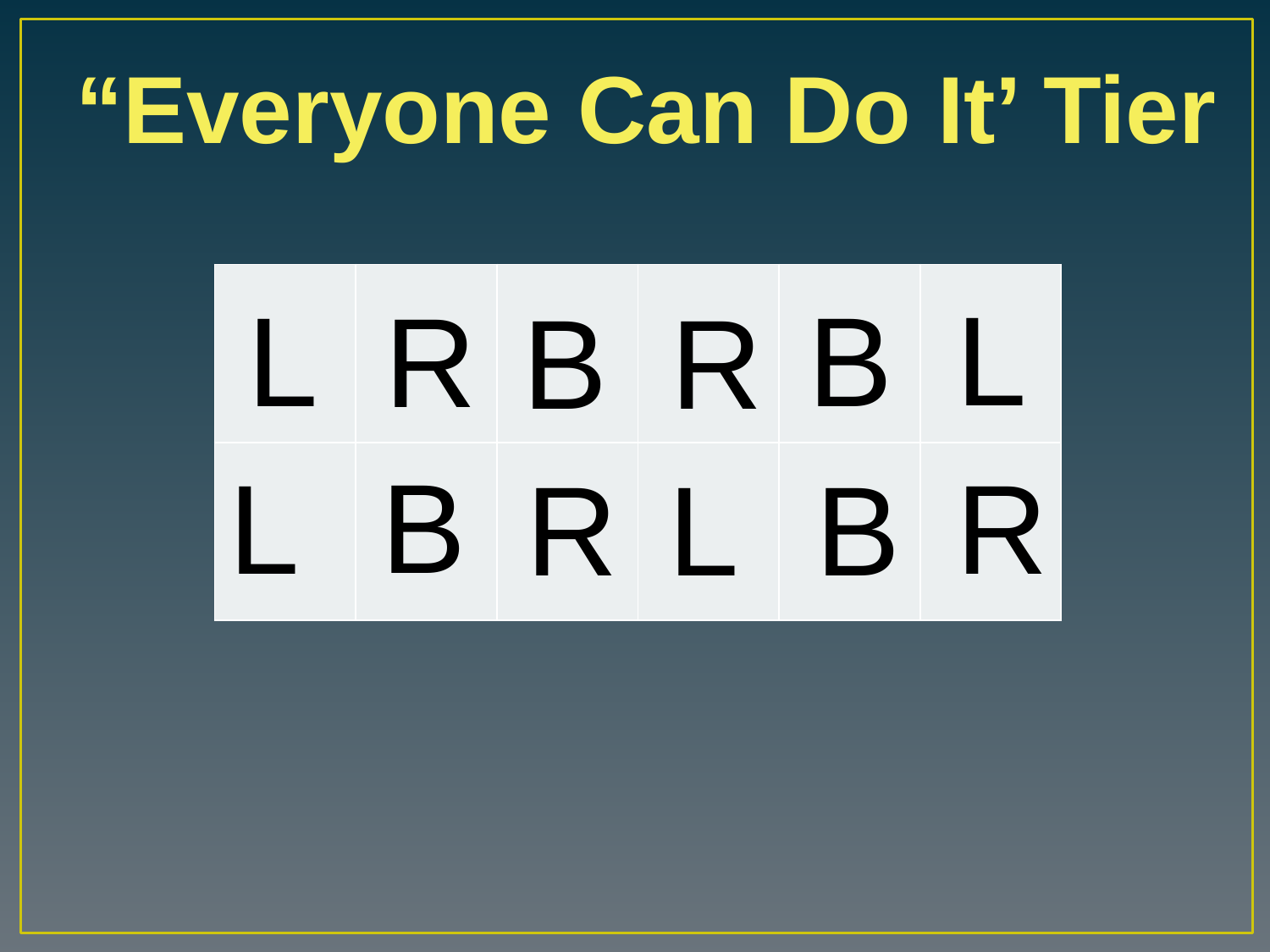

“Everyone Can Do It’ Tier
|  |  |  |  |  |  |
| --- | --- | --- | --- | --- | --- |
|  |  |  |  |  |  |
L
B
L
R
B
R
B
L
R
R
L
B